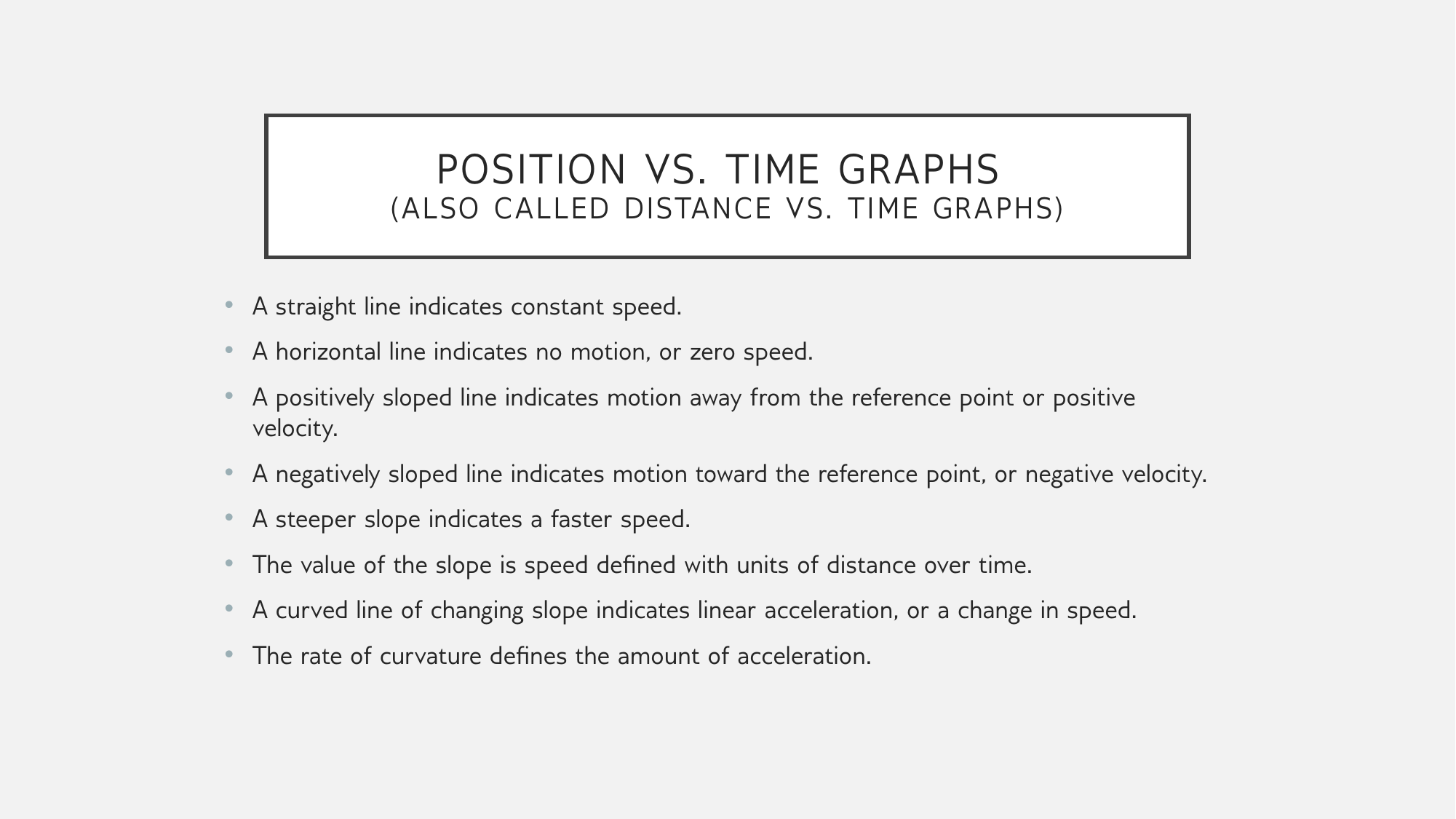

# Position Vs. Time Graphs (also called distance vs. time graphs)
A straight line indicates constant speed.
A horizontal line indicates no motion, or zero speed.
A positively sloped line indicates motion away from the reference point or positive velocity.
A negatively sloped line indicates motion toward the reference point, or negative velocity.
A steeper slope indicates a faster speed.
The value of the slope is speed defined with units of distance over time.
A curved line of changing slope indicates linear acceleration, or a change in speed.
The rate of curvature defines the amount of acceleration.